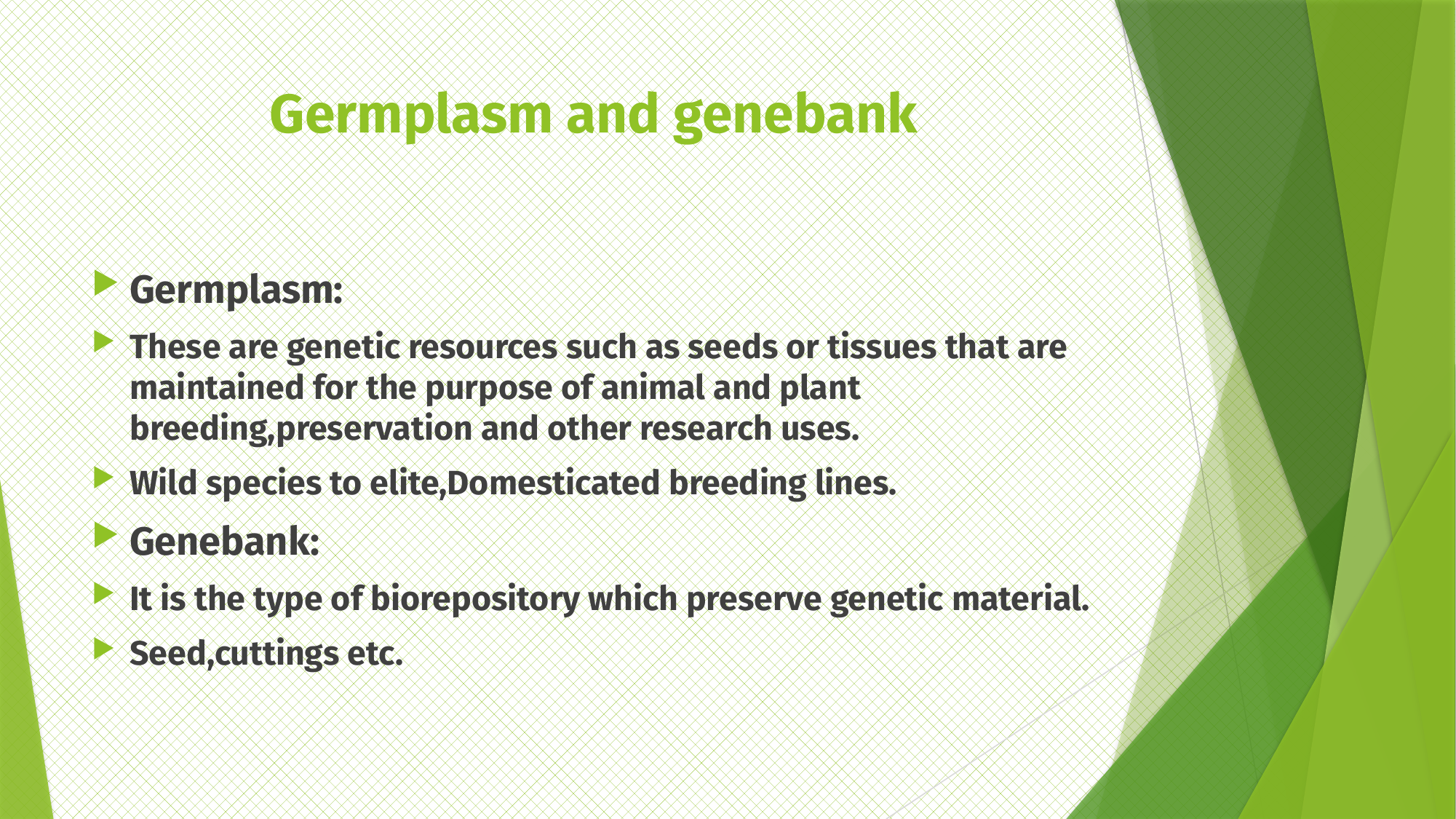

# Germplasm and genebank
Germplasm:
These are genetic resources such as seeds or tissues that are maintained for the purpose of animal and plant breeding,preservation and other research uses.
Wild species to elite,Domesticated breeding lines.
Genebank:
It is the type of biorepository which preserve genetic material.
Seed,cuttings etc.